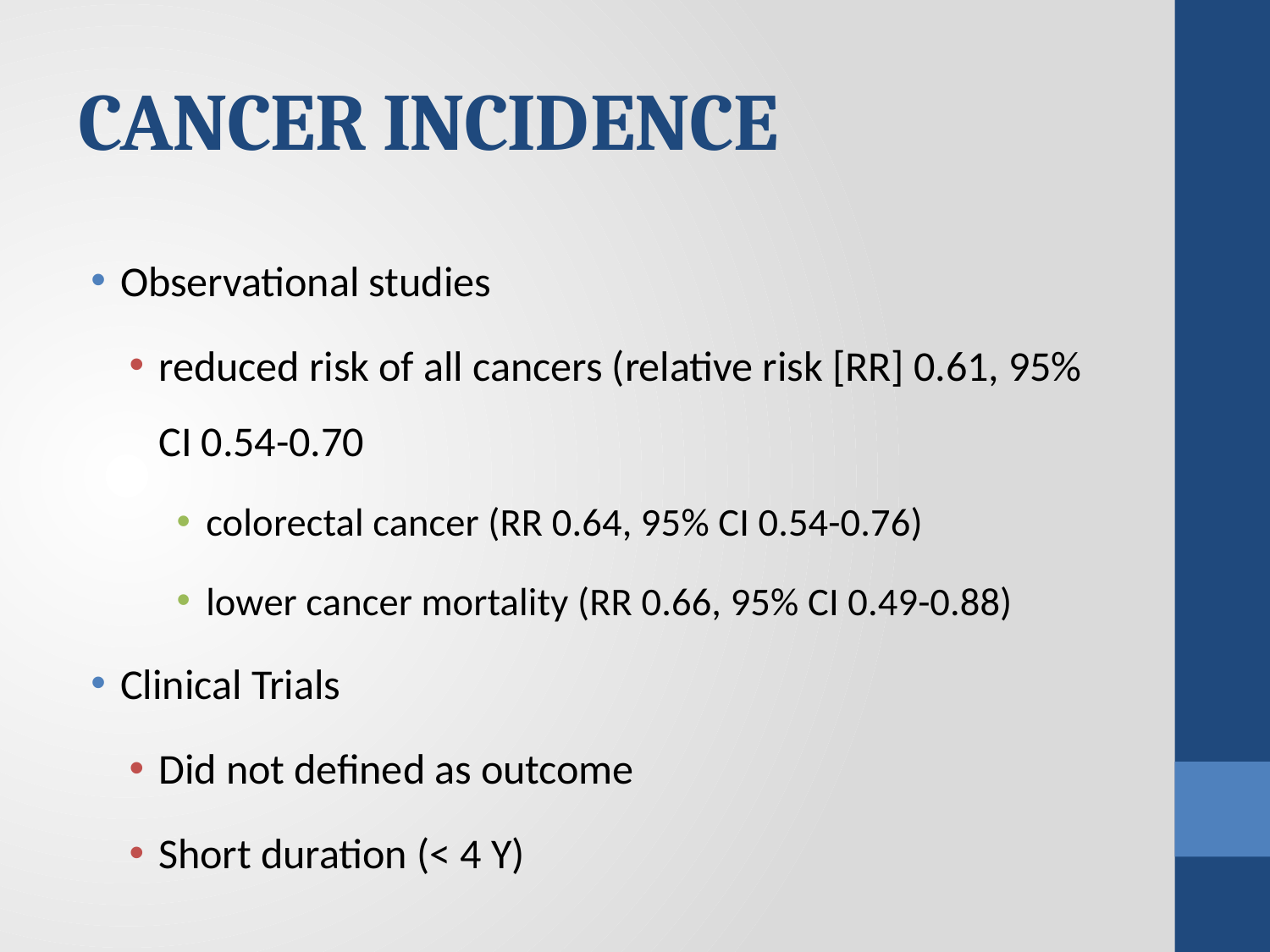

# CANCER INCIDENCE
Observational studies
reduced risk of all cancers (relative risk [RR] 0.61, 95% CI 0.54-0.70
colorectal cancer (RR 0.64, 95% CI 0.54-0.76)
lower cancer mortality (RR 0.66, 95% CI 0.49-0.88)
Clinical Trials
Did not defined as outcome
Short duration (< 4 Y)